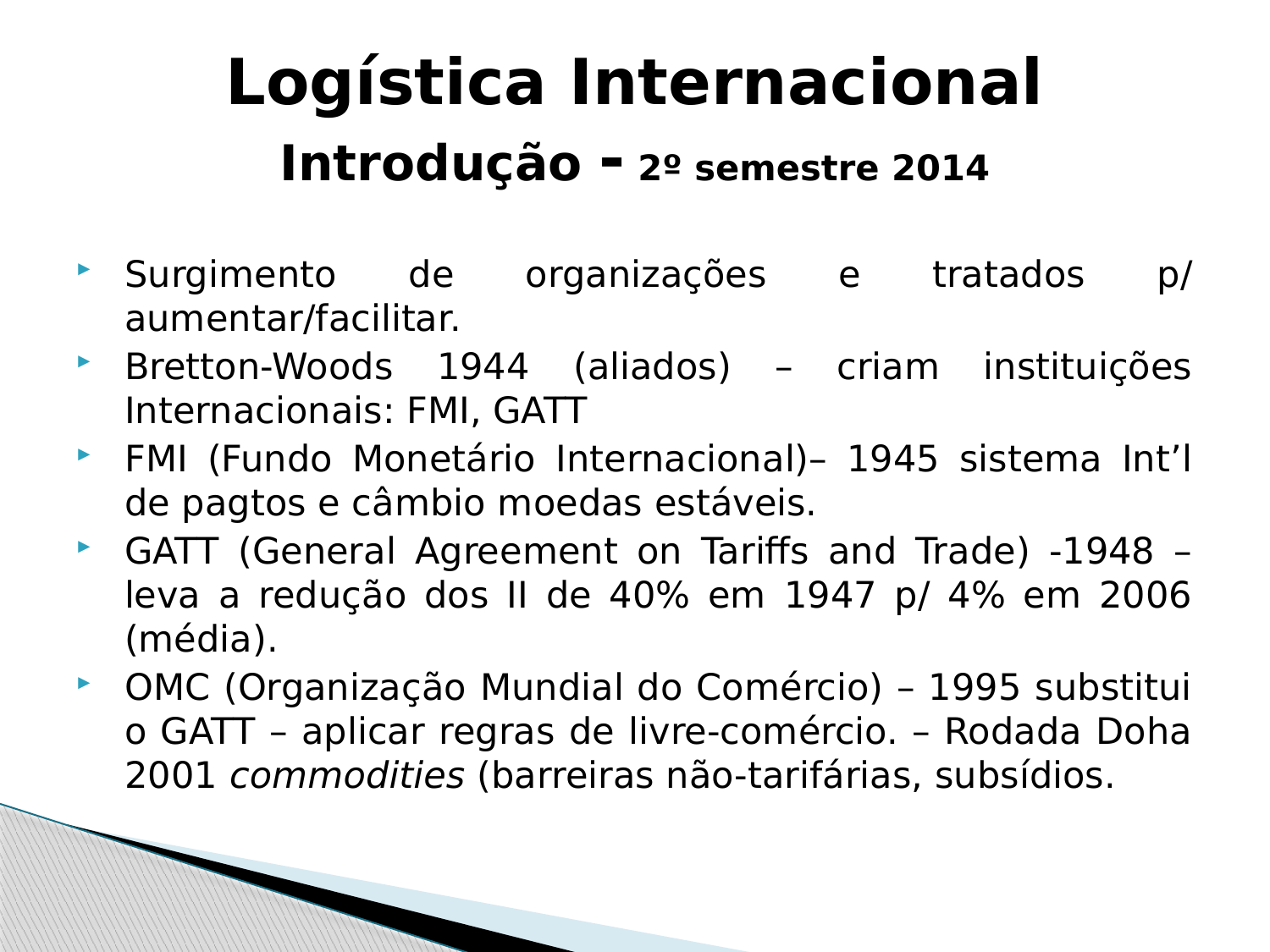

# Logística Internacional Introdução - 2º semestre 2014

Surgimento de organizações e tratados p/ aumentar/facilitar.
Bretton-Woods 1944 (aliados) – criam instituições Internacionais: FMI, GATT
FMI (Fundo Monetário Internacional)– 1945 sistema Int’l de pagtos e câmbio moedas estáveis.
GATT (General Agreement on Tariffs and Trade) -1948 – leva a redução dos II de 40% em 1947 p/ 4% em 2006 (média).
OMC (Organização Mundial do Comércio) – 1995 substitui o GATT – aplicar regras de livre-comércio. – Rodada Doha 2001 commodities (barreiras não-tarifárias, subsídios.